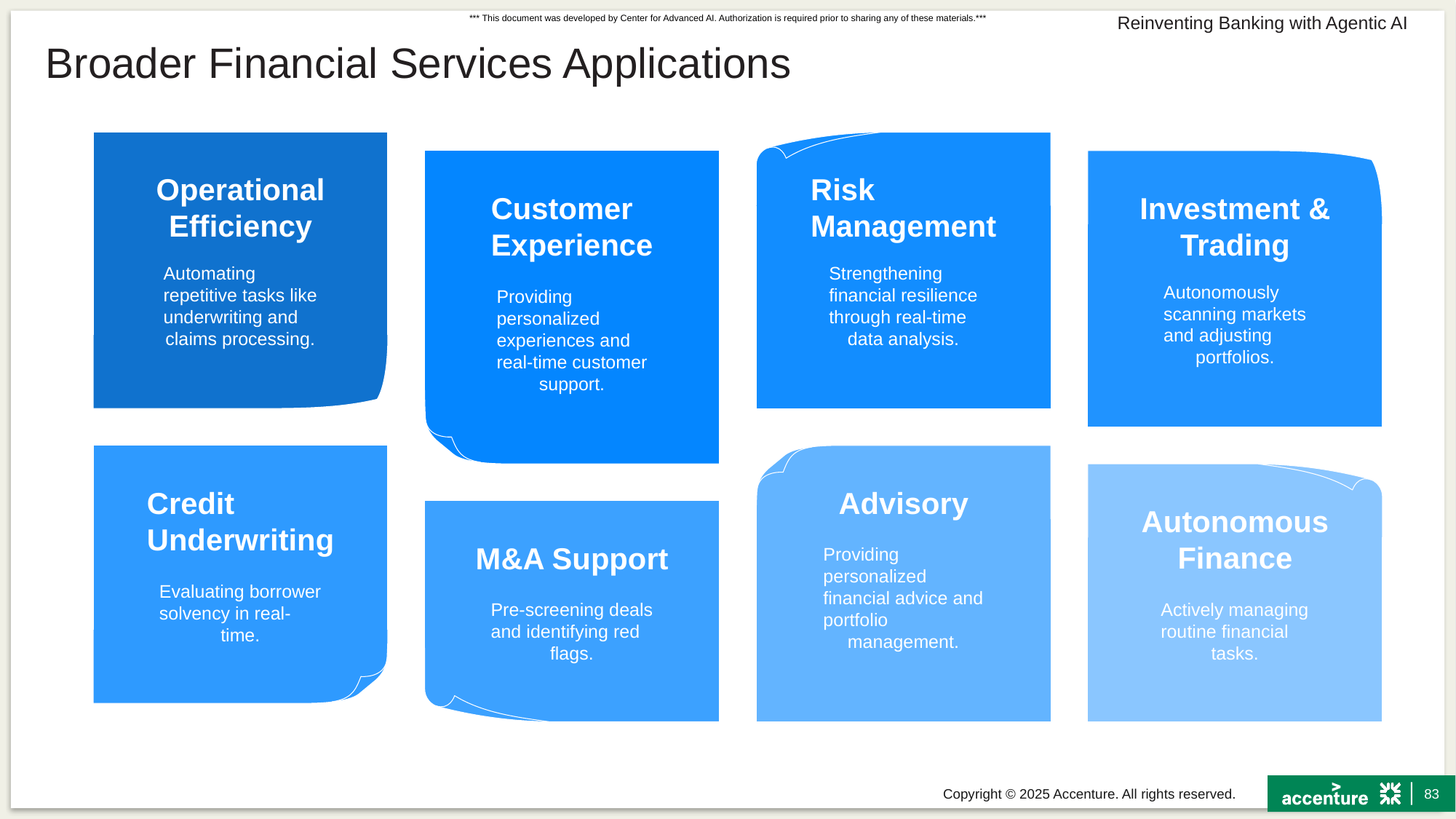

# Broader Financial Services Applications

Operational
Efficiency
Risk
Management
Customer
Experience
Investment &
Trading
Automating
repetitive tasks like
underwriting and
claims processing.
Strengthening
financial resilience
through real-time
data analysis.
Autonomously
scanning markets
and adjusting
portfolios.
Providing
personalized
experiences and
real-time customer
support.

Credit
Underwriting
Advisory

Autonomous
Finance
M&A Support
Providing
personalized
financial advice and
portfolio
management.
Evaluating borrower
solvency in real-
time.
Pre-screening deals
and identifying red
flags.
Actively managing
routine financial
tasks.